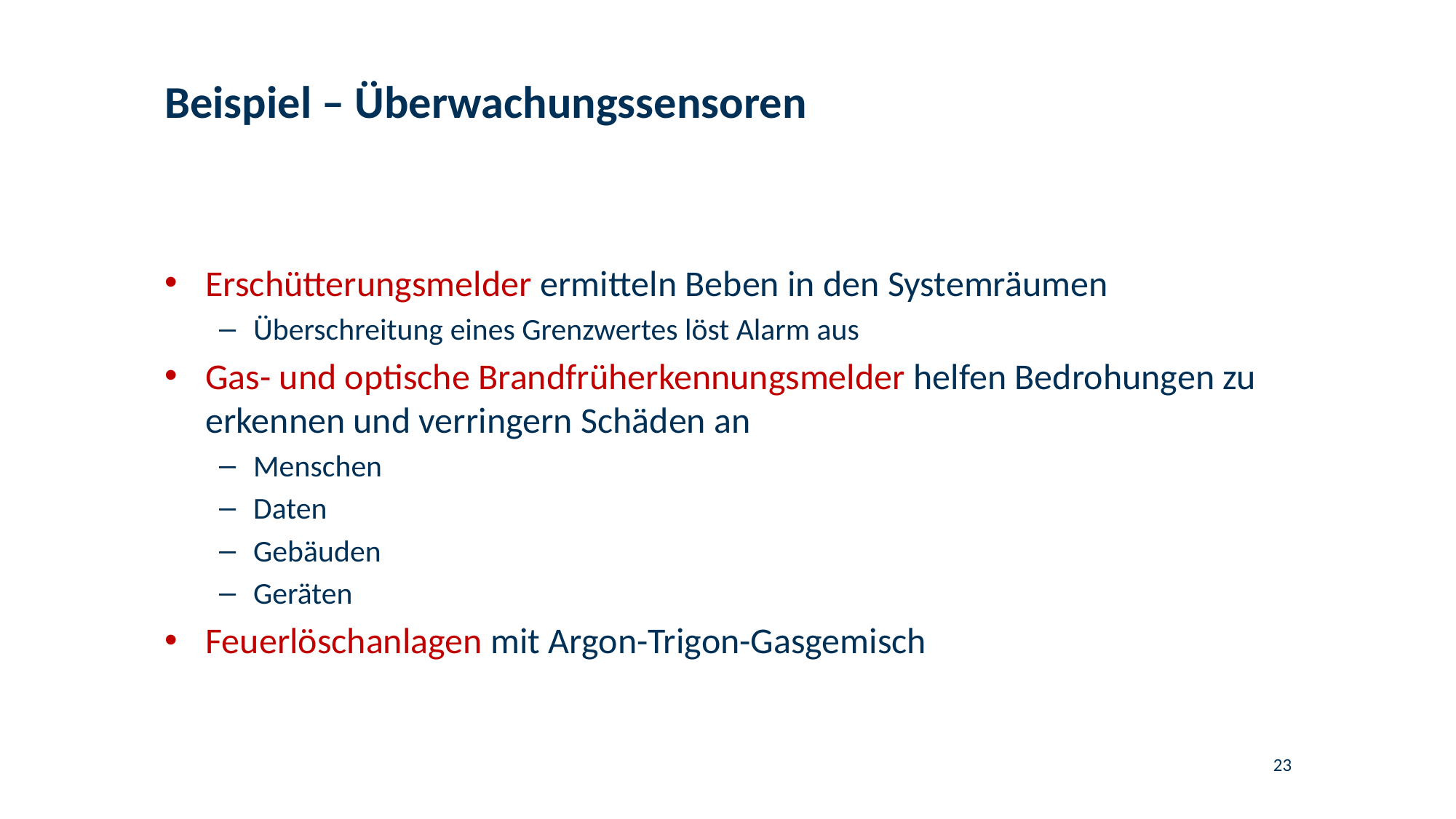

# Beispiel – Überwachungssensoren
Erschütterungsmelder ermitteln Beben in den Systemräumen
Überschreitung eines Grenzwertes löst Alarm aus
Gas- und optische Brandfrüherkennungsmelder helfen Bedrohungen zu erkennen und verringern Schäden an
Menschen
Daten
Gebäuden
Geräten
Feuerlöschanlagen mit Argon-Trigon-Gasgemisch
23